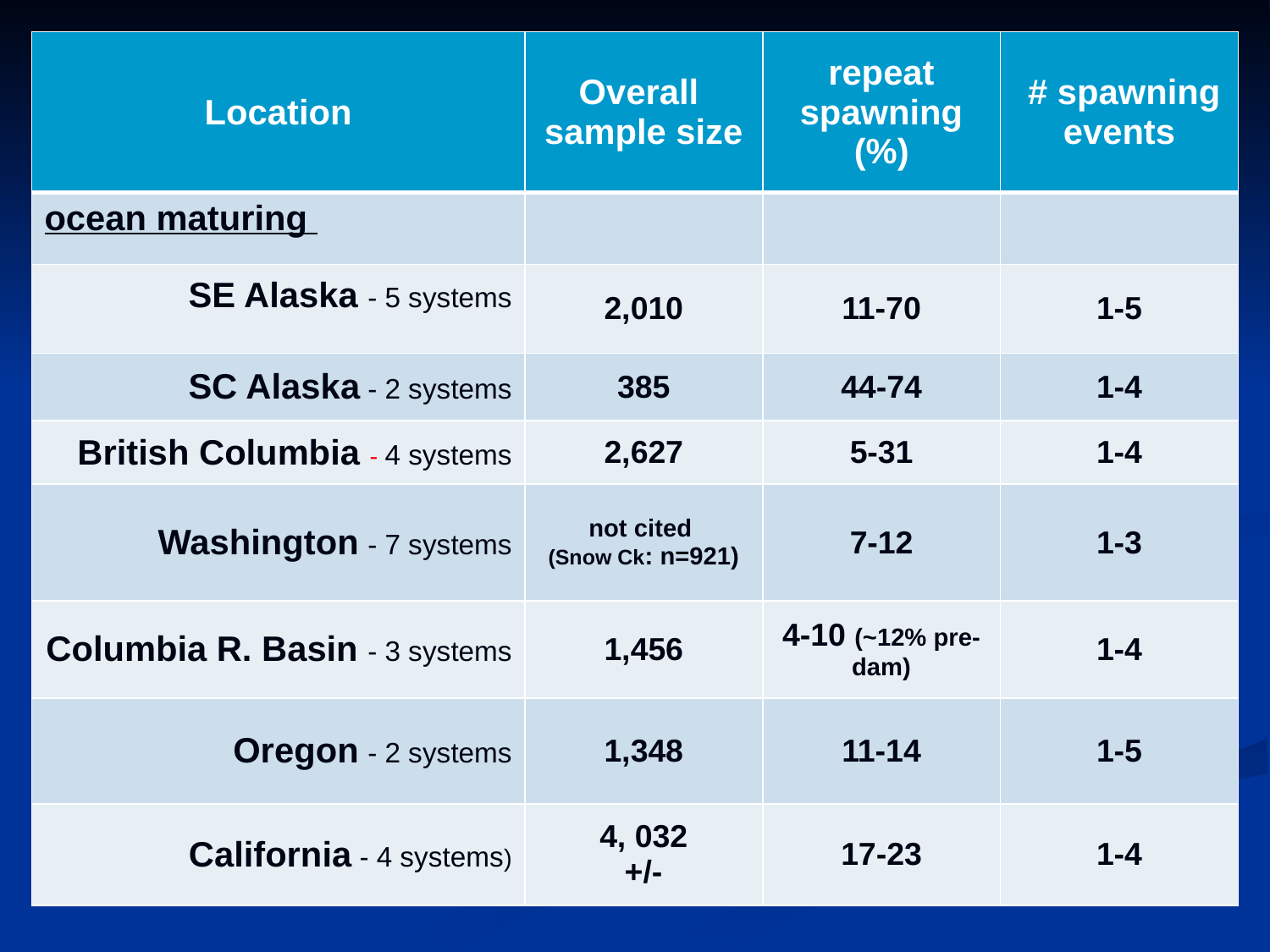

| Location | Overall sample size | repeat spawning (%) | # spawning events |
| --- | --- | --- | --- |
| ocean maturing |  |  |  |
| SE Alaska - 5 systems | 2,010 | 11-70 | 1-5 |
| SC Alaska - 2 systems | 385 | 44-74 | 1-4 |
| British Columbia - 4 systems | 2,627 | 5-31 | 1-4 |
| Washington - 7 systems | not cited (Snow Ck: n=921) | 7-12 | 1-3 |
| Columbia R. Basin - 3 systems | 1,456 | 4-10 (~12% pre-dam) | 1-4 |
| Oregon - 2 systems | 1,348 | 11-14 | 1-5 |
| California - 4 systems) | 4, 032 +/- | 17-23 | 1-4 |